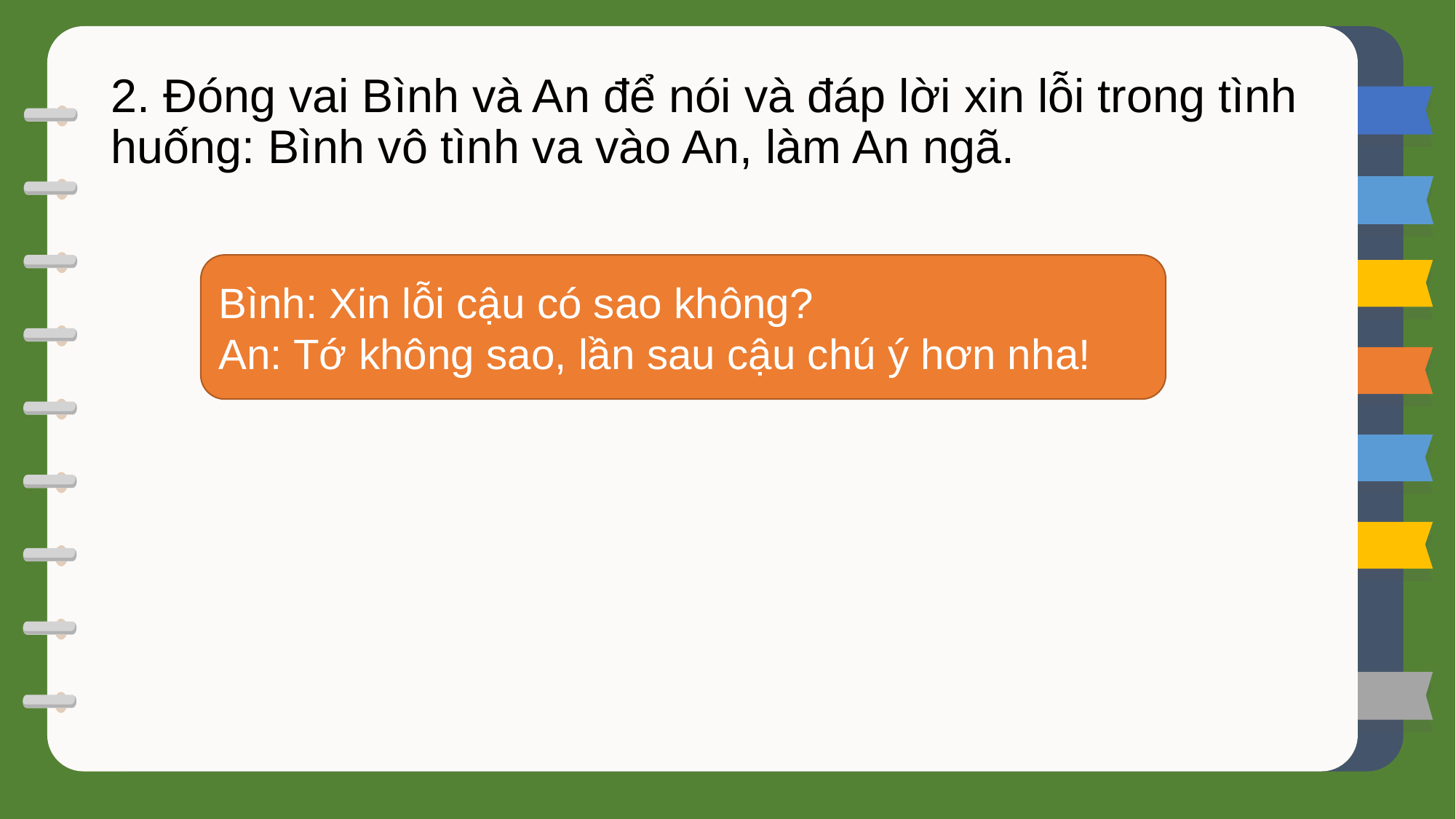

2. Đóng vai Bình và An để nói và đáp lời xin lỗi trong tình huống: Bình vô tình va vào An, làm An ngã.
Bình: Xin lỗi cậu có sao không?
An: Tớ không sao, lần sau cậu chú ý hơn nha!